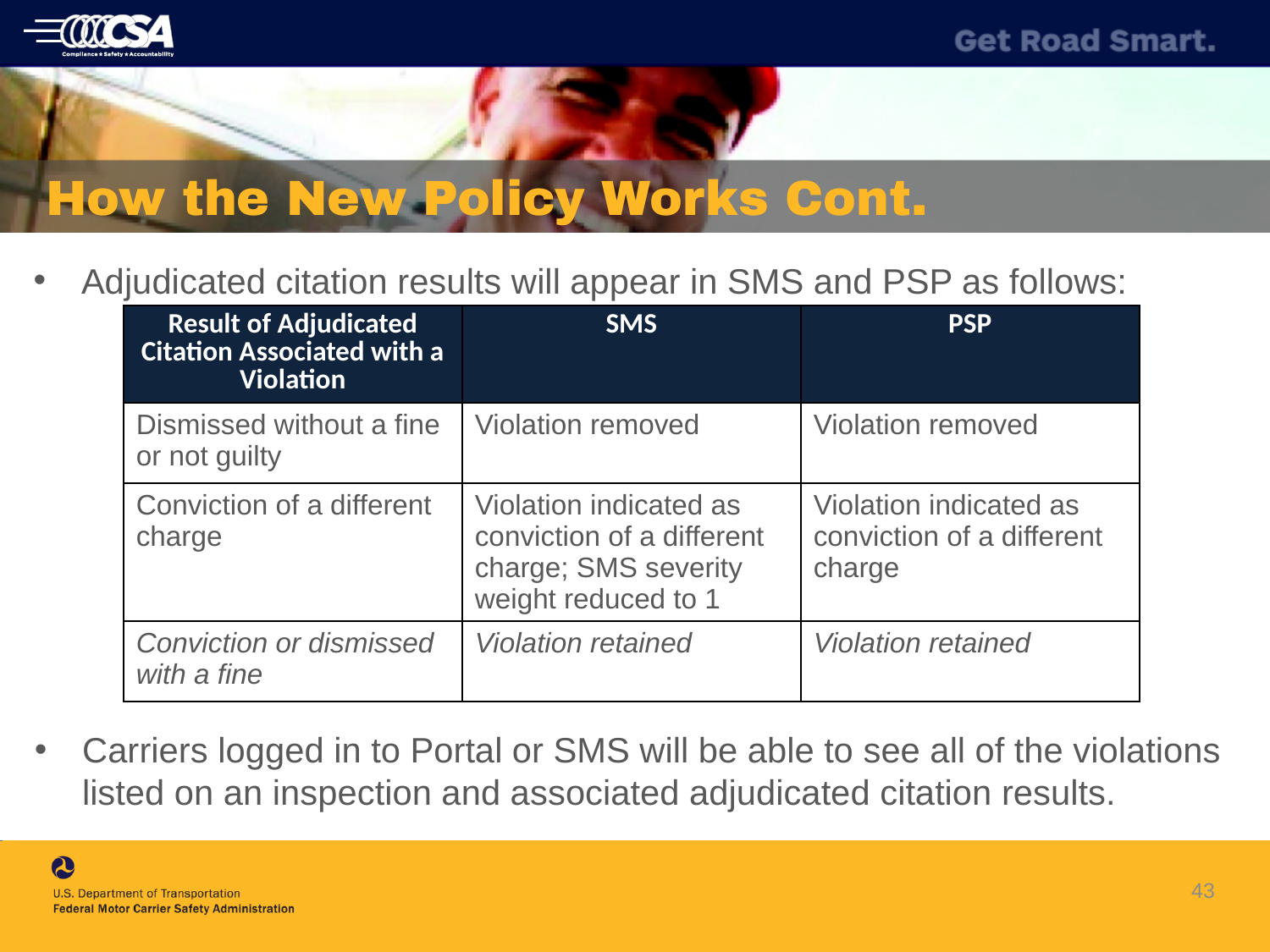

# How the New Policy Works Cont.
Adjudicated citation results will appear in SMS and PSP as follows:

| Result of Adjudicated Citation Associated with a Violation | SMS | PSP |
| --- | --- | --- |
| Dismissed without a fine or not guilty | Violation removed | Violation removed |
| Conviction of a different charge | Violation indicated as conviction of a different charge; SMS severity weight reduced to 1 | Violation indicated as conviction of a different charge |
| Conviction or dismissed with a fine | Violation retained | Violation retained |
Carriers logged in to Portal or SMS will be able to see all of the violations listed on an inspection and associated adjudicated citation results.
43